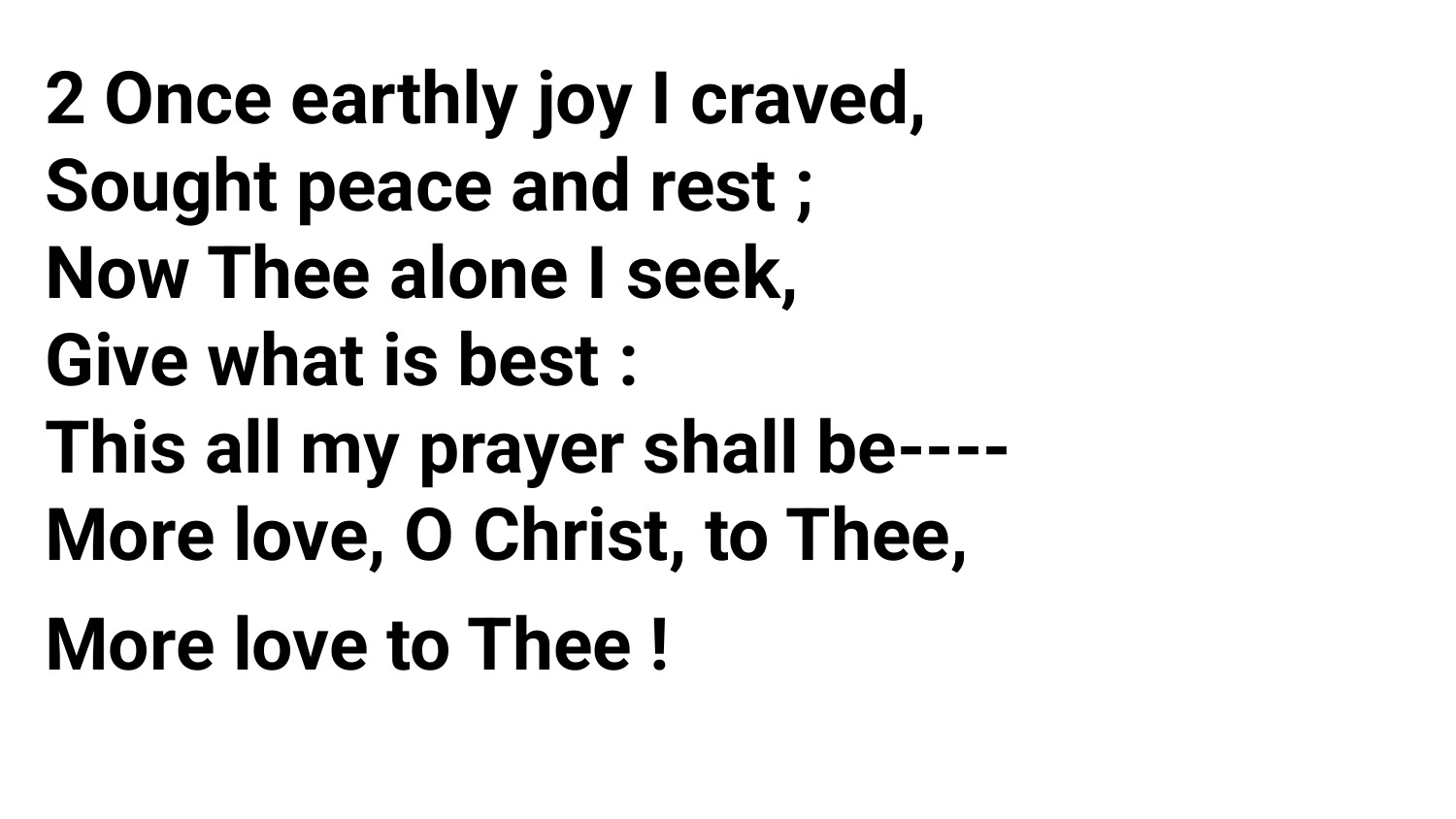

2 Once earthly joy I craved,
Sought peace and rest ;
Now Thee alone I seek,
Give what is best :
This all my prayer shall be----
More love, O Christ, to Thee,
More love to Thee !